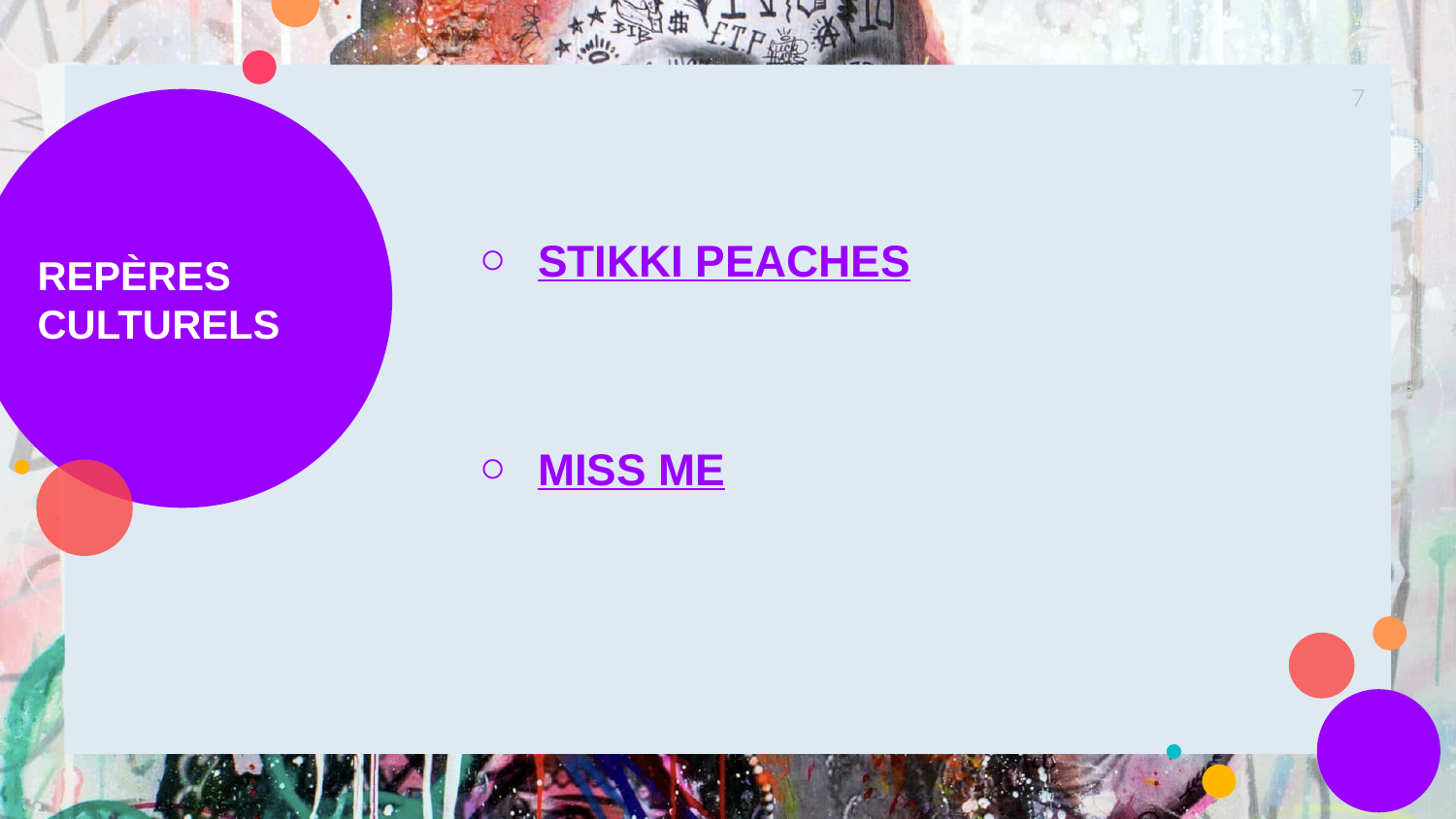

7
# REPÈRES CULTURELS
STIKKI PEACHES

MISS ME